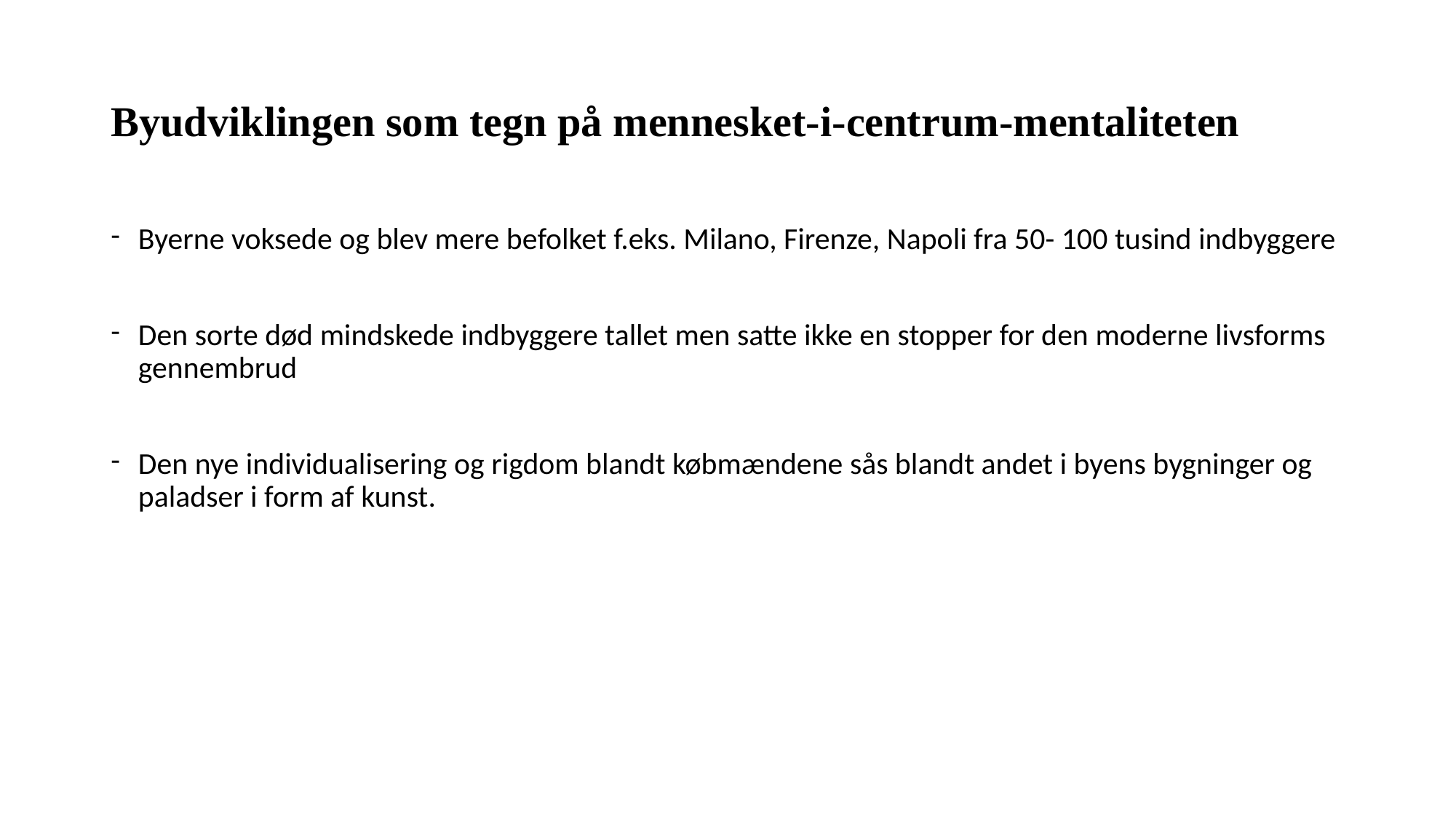

# Byudviklingen som tegn på mennesket-i-centrum-mentaliteten
Byerne voksede og blev mere befolket f.eks. Milano, Firenze, Napoli fra 50- 100 tusind indbyggere

Den sorte død mindskede indbyggere tallet men satte ikke en stopper for den moderne livsforms gennembrud

Den nye individualisering og rigdom blandt købmændene sås blandt andet i byens bygninger og paladser i form af kunst.